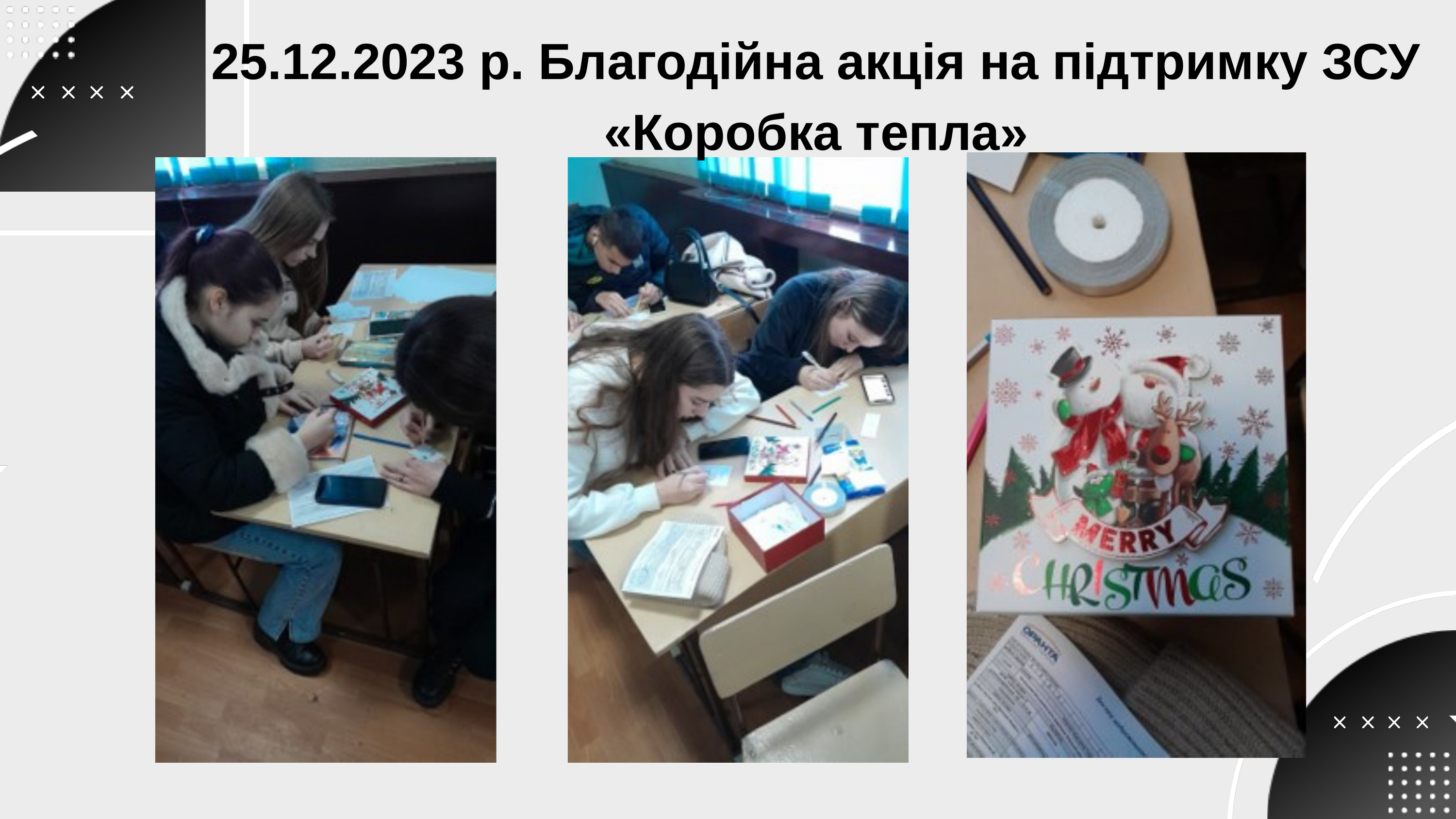

25.12.2023 р. Благодійна акція на підтримку ЗСУ «Коробка тепла»